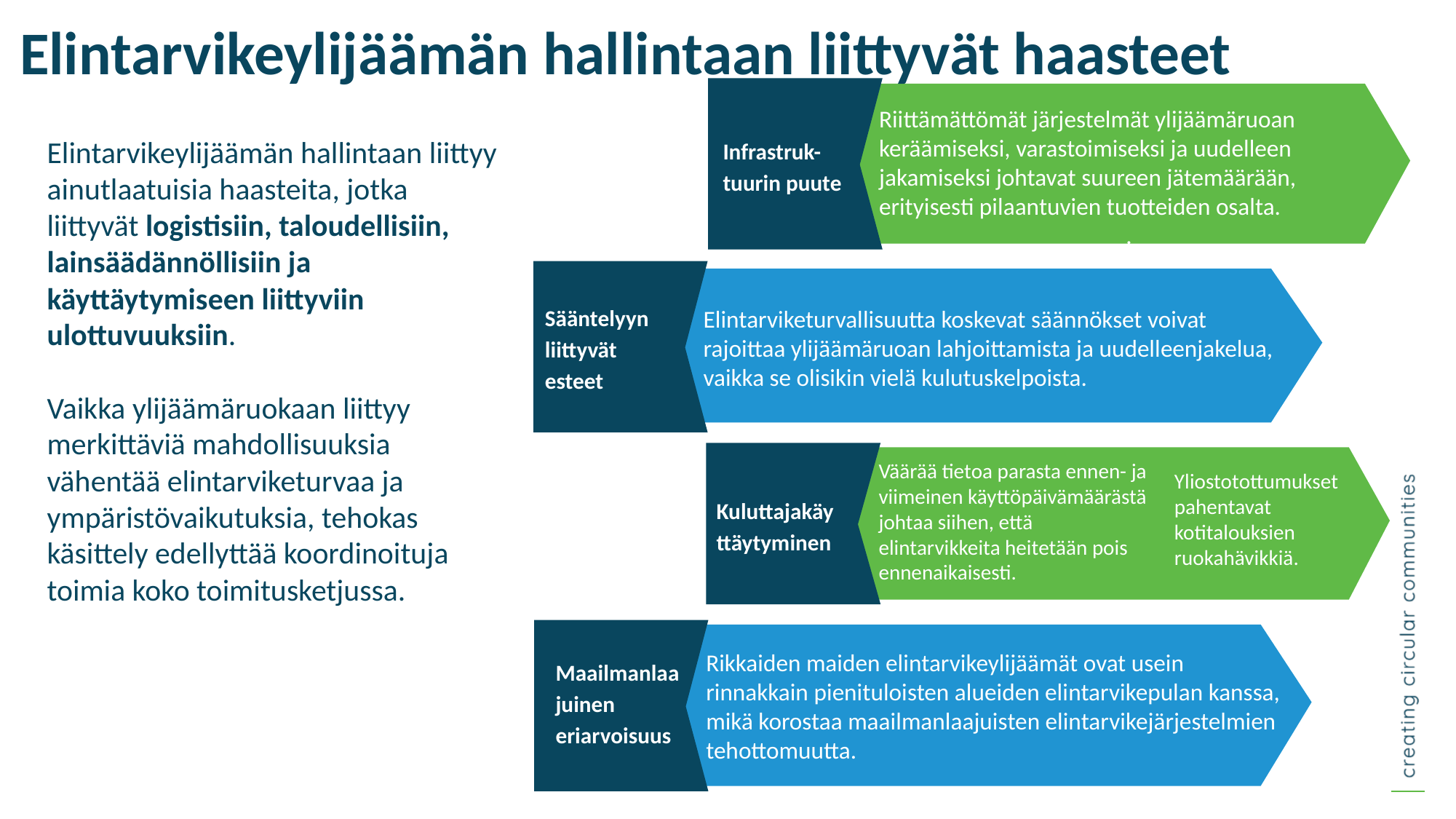

Elintarvikeylijäämän hallintaan liittyvät haasteet

Riittämättömät järjestelmät ylijäämäruoan keräämiseksi, varastoimiseksi ja uudelleen jakamiseksi johtavat suureen jätemäärään, erityisesti pilaantuvien tuotteiden osalta.
.
Elintarvikeylijäämän hallintaan liittyy ainutlaatuisia haasteita, jotka liittyvät logistisiin, taloudellisiin, lainsäädännöllisiin ja käyttäytymiseen liittyviin ulottuvuuksiin.

Vaikka ylijäämäruokaan liittyy merkittäviä mahdollisuuksia vähentää elintarviketurvaa ja ympäristövaikutuksia, tehokas käsittely edellyttää koordinoituja toimia koko toimitusketjussa.
Infrastruk-tuurin puute
Banneri
Infografiikka

Elintarviketurvallisuutta koskevat säännökset voivat rajoittaa ylijäämäruoan lahjoittamista ja uudelleenjakelua, vaikka se olisikin vielä kulutuskelpoista.
Sääntelyyn liittyvät esteet

Väärää tietoa parasta ennen- ja viimeinen käyttöpäivämäärästä johtaa siihen, että elintarvikkeita heitetään pois ennenaikaisesti.
Yliostotottumukset pahentavat kotitalouksien ruokahävikkiä.

Kuluttajakäyttäytyminen

Rikkaiden maiden elintarvikeylijäämät ovat usein rinnakkain pienituloisten alueiden elintarvikepulan kanssa, mikä korostaa maailmanlaajuisten elintarvikejärjestelmien tehottomuutta.
Maailmanlaajuinen eriarvoisuus